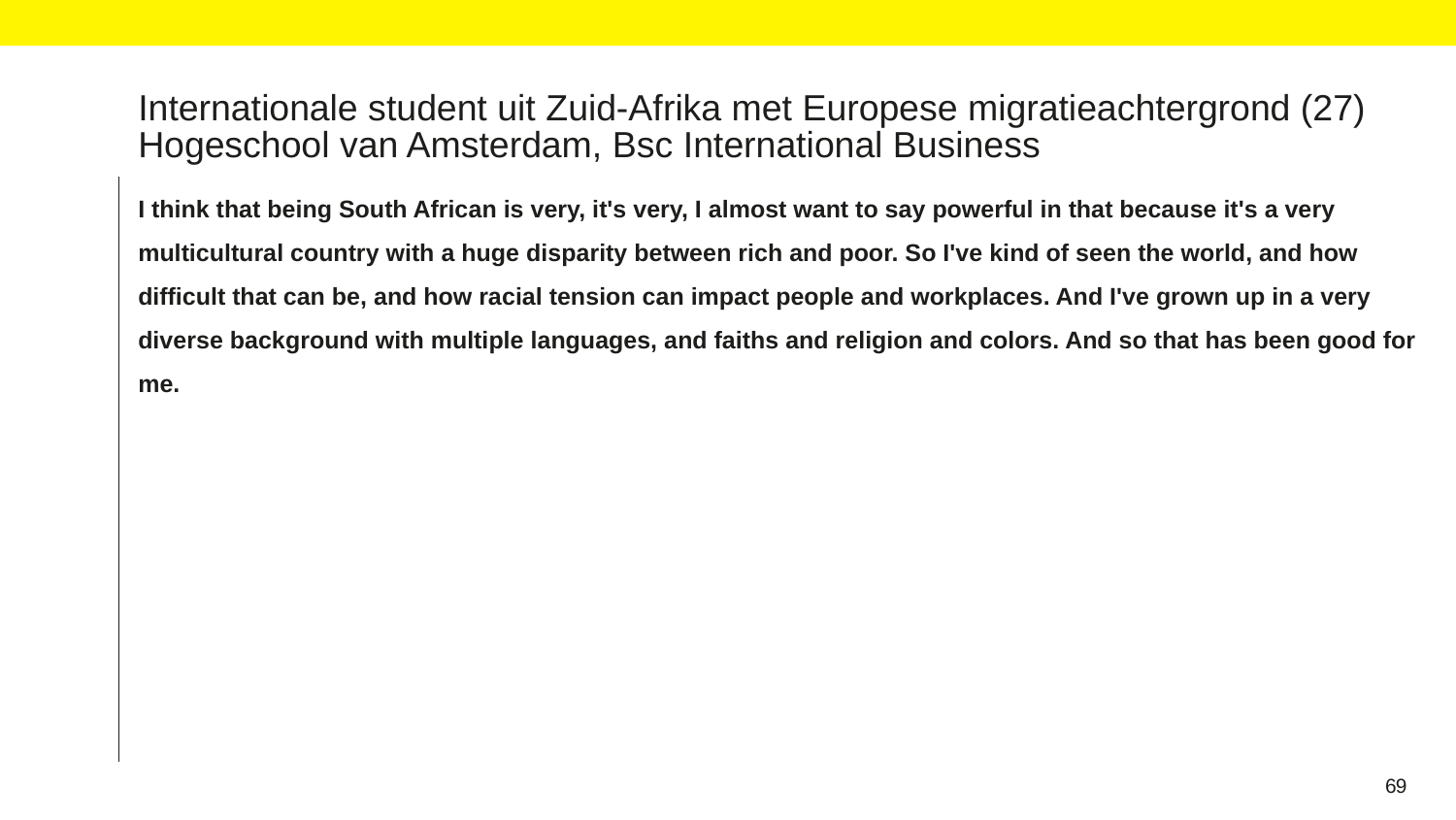

# Internationale student uit Zuid-Afrika met Europese migratieachtergrond (27) Hogeschool van Amsterdam, Bsc International Business
I think that being South African is very, it's very, I almost want to say powerful in that because it's a very multicultural country with a huge disparity between rich and poor. So I've kind of seen the world, and how difficult that can be, and how racial tension can impact people and workplaces. And I've grown up in a very diverse background with multiple languages, and faiths and religion and colors. And so that has been good for me.
69